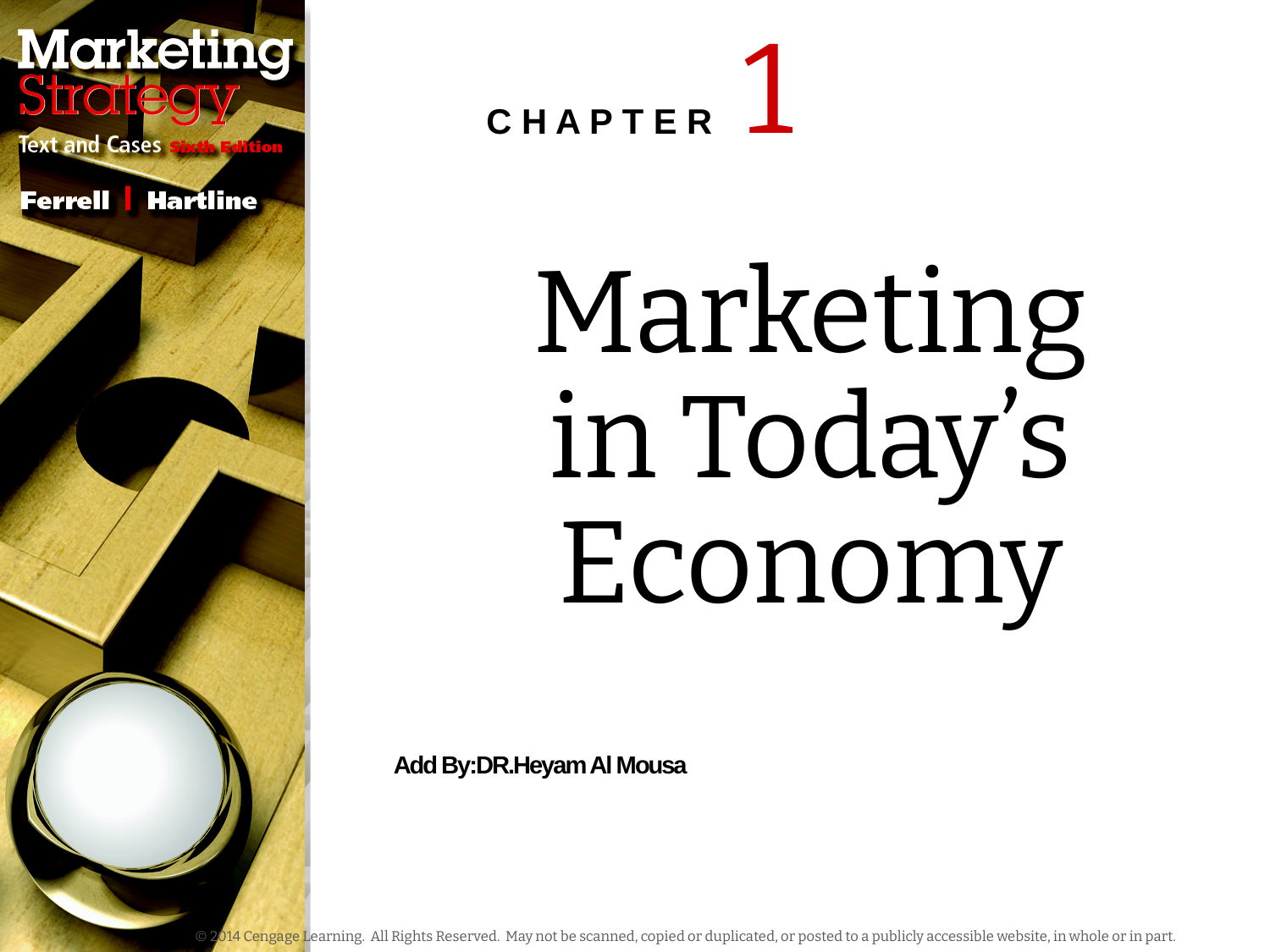

# Marketing in Today’s Economy
Add By:DR.Heyam Al Mousa